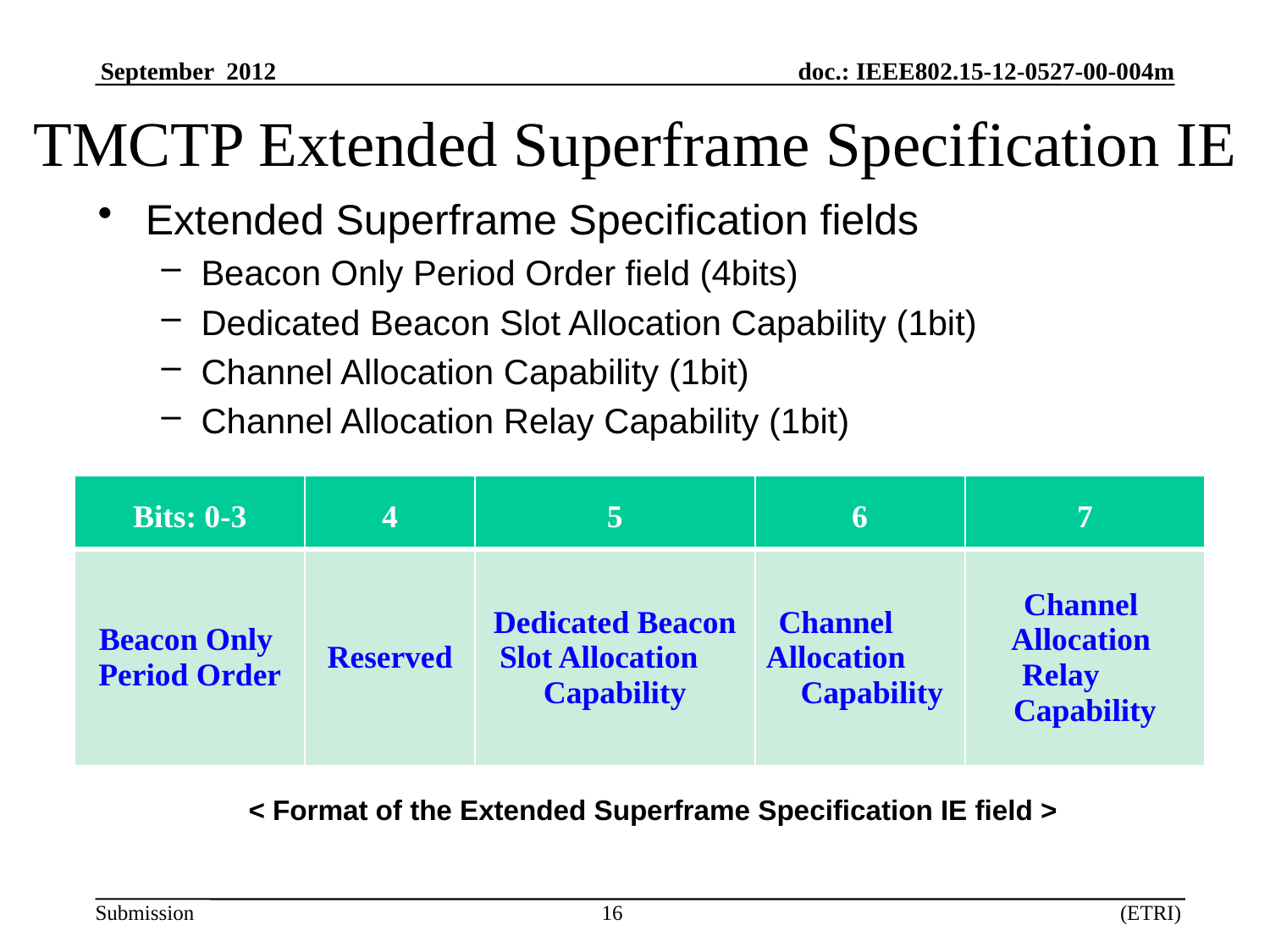

# TMCTP Extended Superframe Specification IE
Extended Superframe Specification fields
Beacon Only Period Order field (4bits)
Dedicated Beacon Slot Allocation Capability (1bit)
Channel Allocation Capability (1bit)
Channel Allocation Relay Capability (1bit)

| Bits: 0-3 | 4 | 5 | 6 | 7 |
| --- | --- | --- | --- | --- |
| Beacon Only Period Order | Reserved | Dedicated Beacon Slot Allocation Capability | Channel Allocation Capability | Channel Allocation Relay Capability |
< Format of the Extended Superframe Specification IE field >